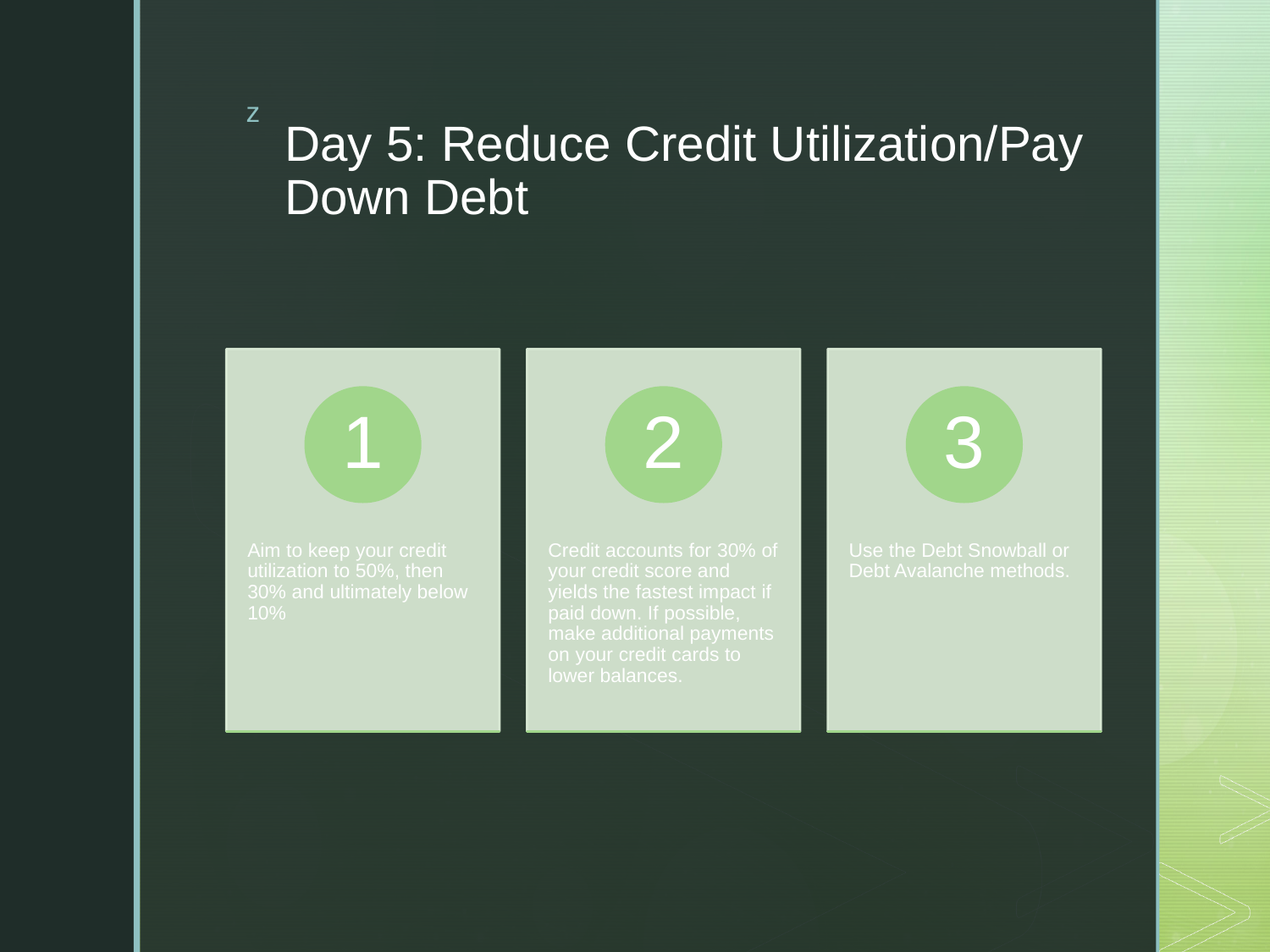

# Day 5: Reduce Credit Utilization/Pay Down Debt
Aim to keep your credit utilization to 50%, then 30% and ultimately below 10%
1
Credit accounts for 30% of your credit score and yields the fastest impact if paid down. If possible, make additional payments on your credit cards to lower balances.
2
Use the Debt Snowball or Debt Avalanche methods.
3